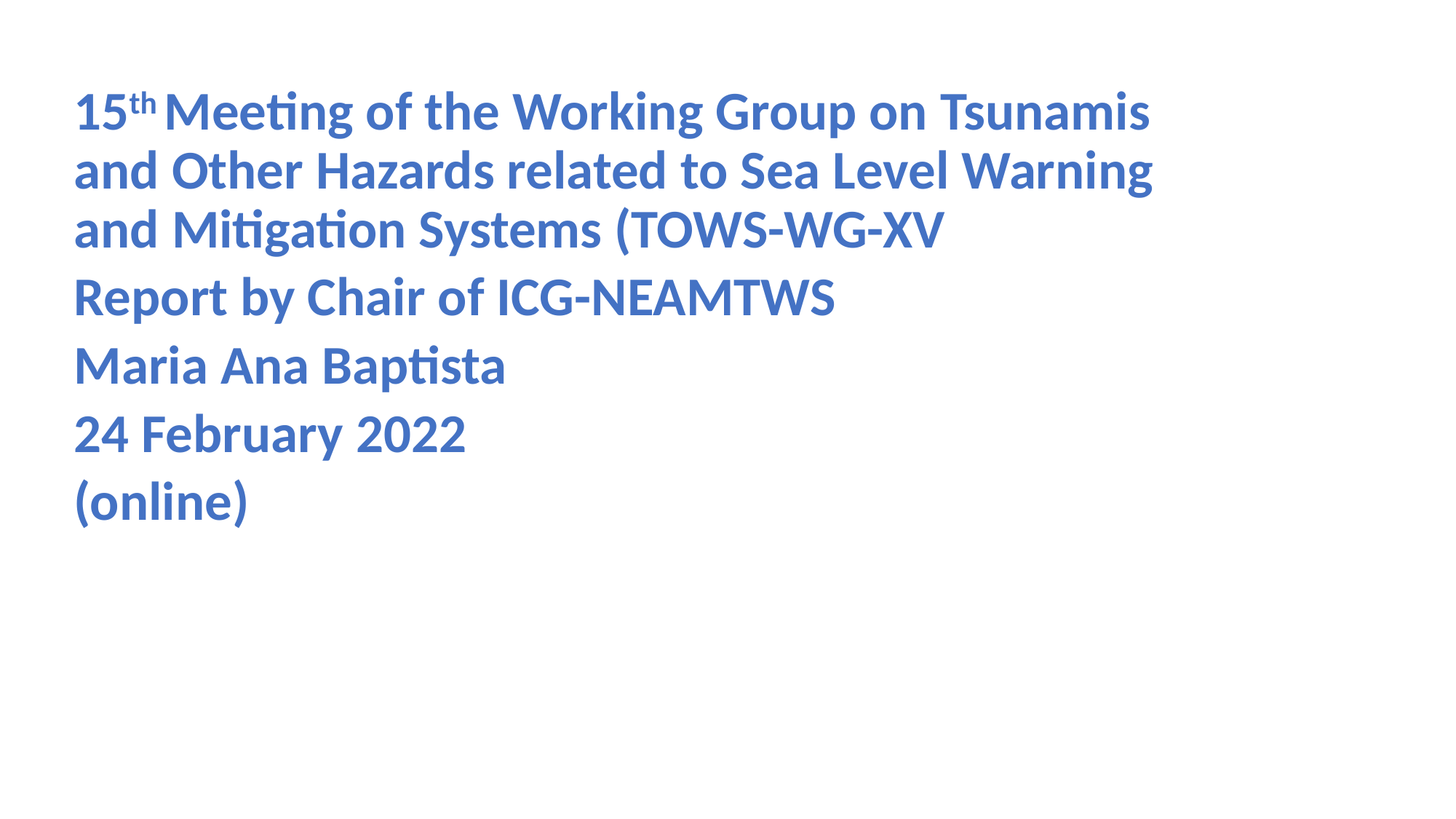

Outline
15th Meeting of the Working Group on Tsunamis and Other Hazards related to Sea Level Warning and Mitigation Systems (TOWS-WG-XV
Report by Chair of ICG-NEAMTWS
Maria Ana Baptista
24 February 2022
(online)